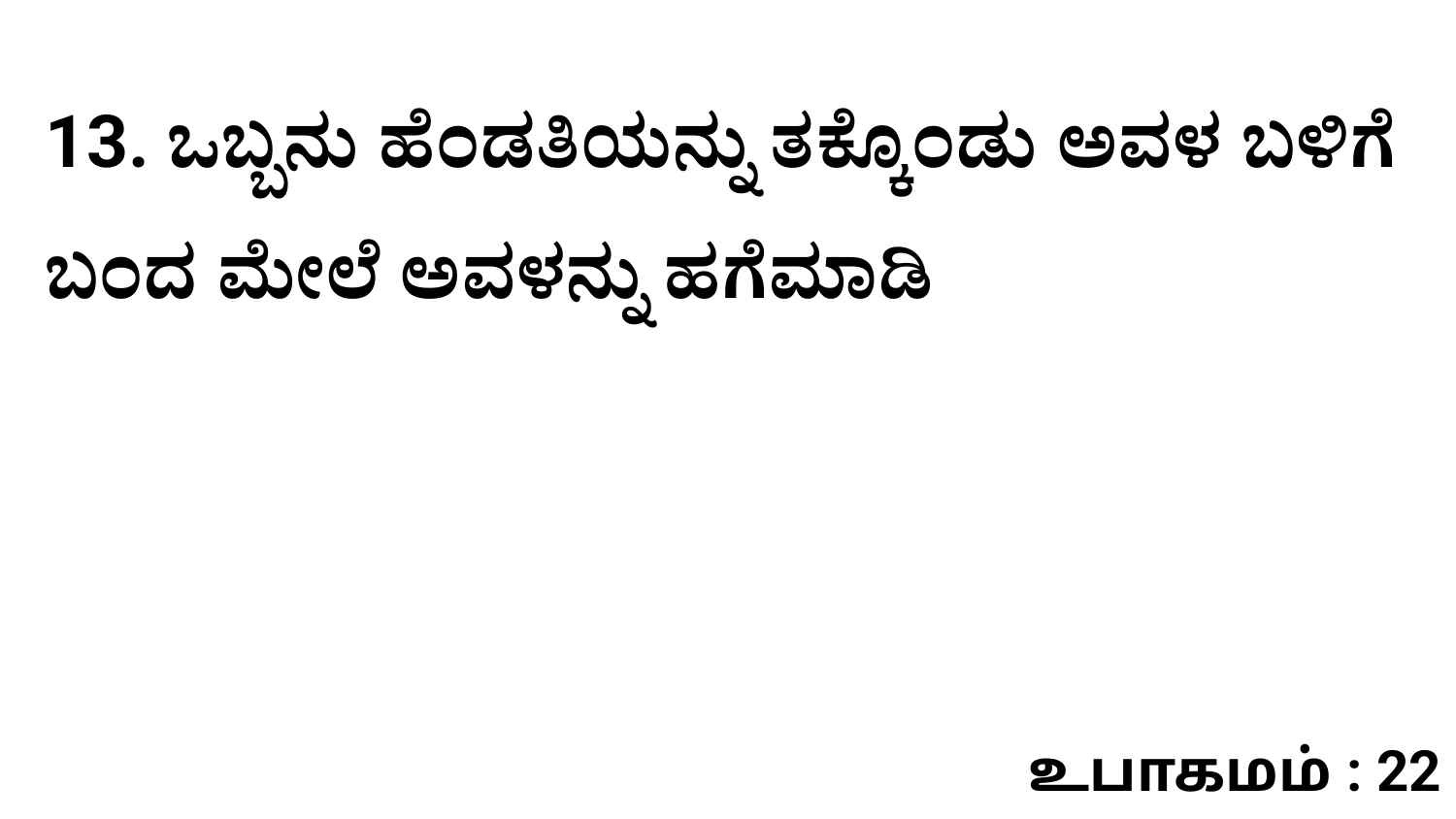

13. ಒಬ್ಬನು ಹೆಂಡತಿಯನ್ನು ತಕ್ಕೊಂಡು ಅವಳ ಬಳಿಗೆ ಬಂದ ಮೇಲೆ ಅವಳನ್ನು ಹಗೆಮಾಡಿ
உபாகமம் : 22